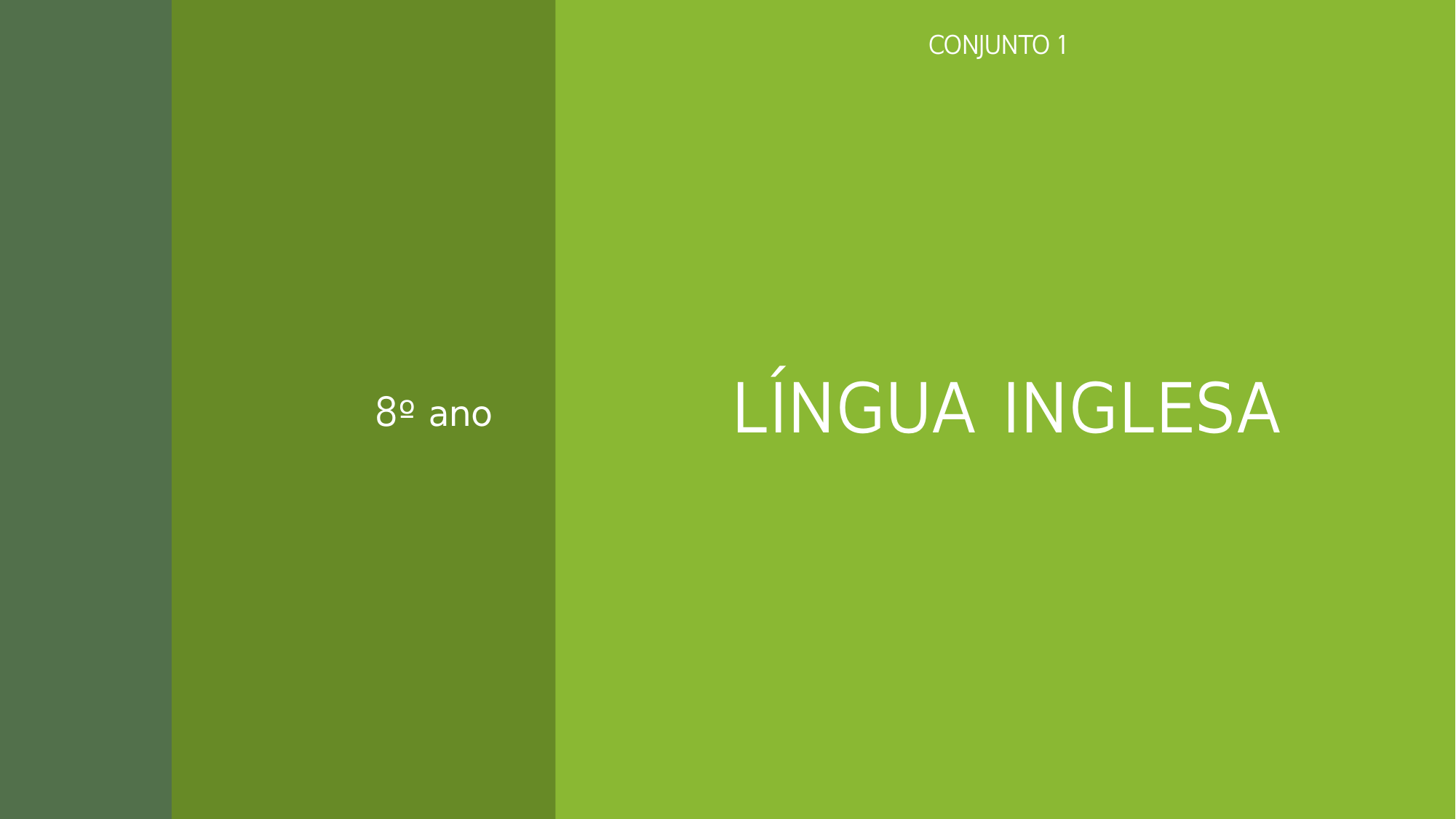

CONJUNTO 1
# Língua inglesa
8º ano